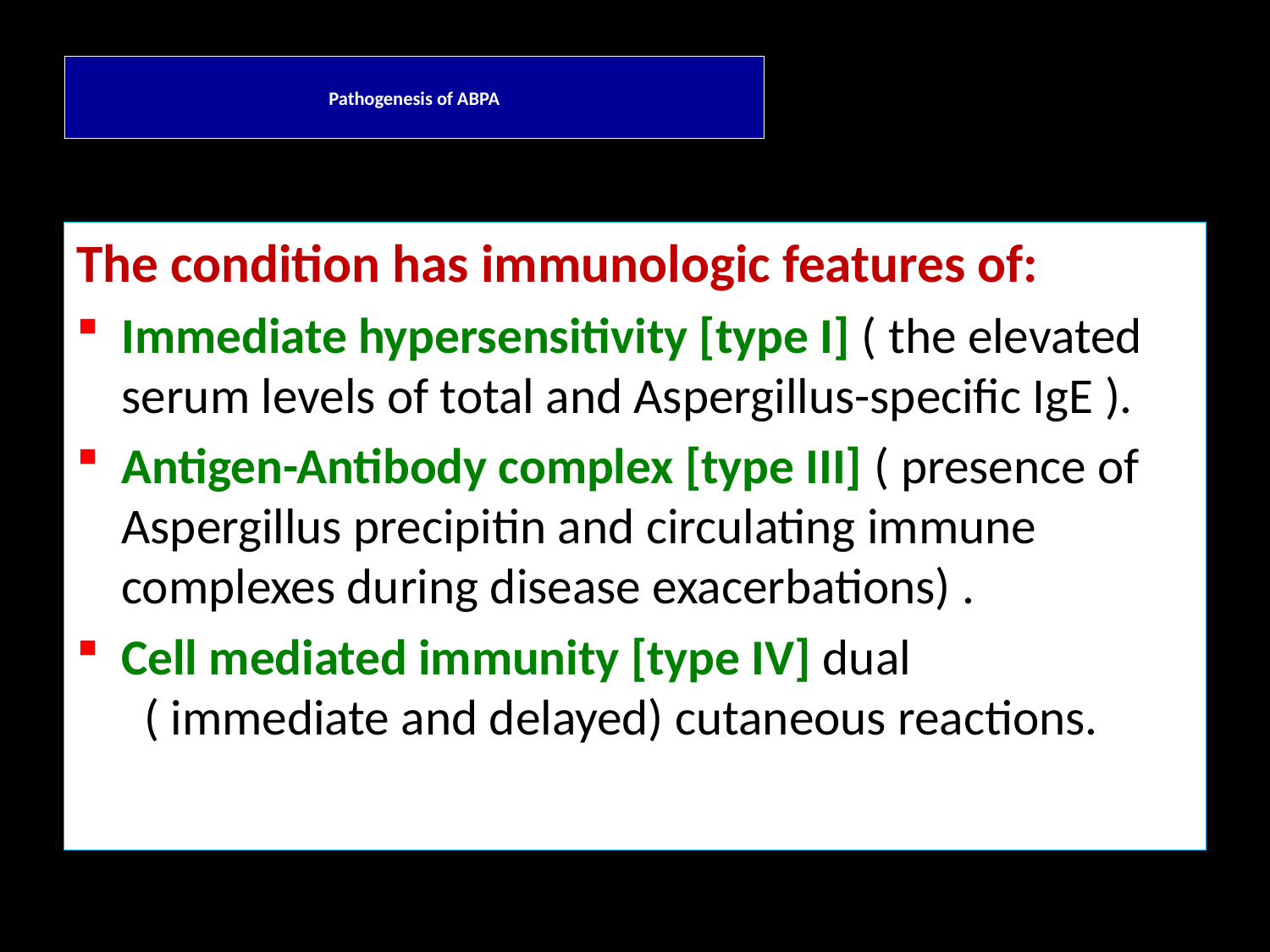

# Pathogenesis of ABPA
The condition has immunologic features of:
Immediate hypersensitivity [type I] ( the elevated serum levels of total and Aspergillus-specific IgE ).
Antigen-Antibody complex [type III] ( presence of Aspergillus precipitin and circulating immune complexes during disease exacerbations) .
Cell mediated immunity [type IV] dual                           ( immediate and delayed) cutaneous reactions.